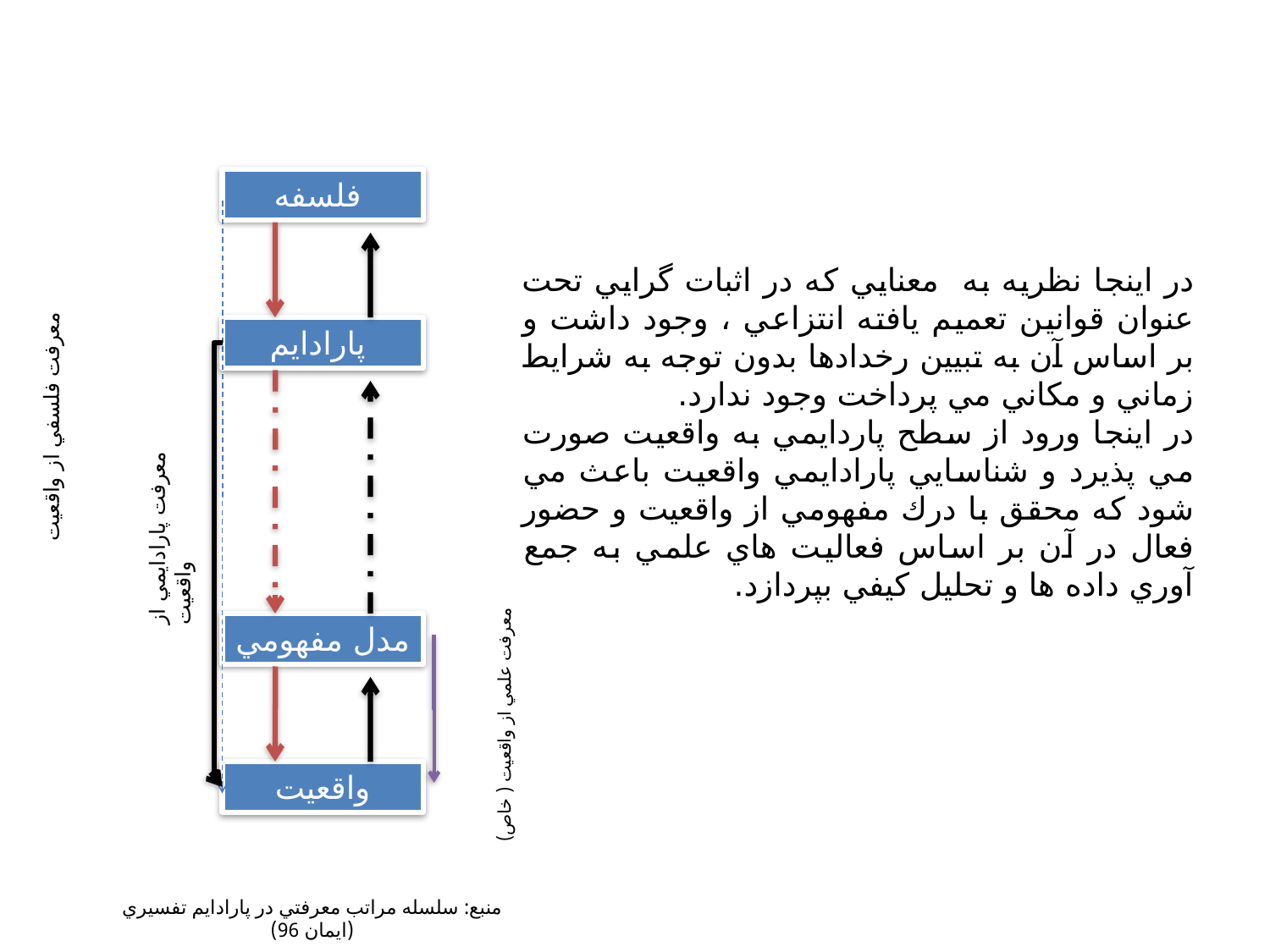

فلسفه
در اينجا نظريه به  معنايي كه در اثبات گرايي تحت عنوان قوانين تعميم يافته انتزاعي ، وجود داشت و بر اساس آن به تبيين رخدادها بدون توجه به شرايط زماني و مكاني مي پرداخت وجود ندارد.
در اينجا ورود از سطح پاردايمي به واقعيت صورت مي پذيرد و شناسايي پارادايمي واقعيت باعث مي شود كه محقق با درك مفهومي از واقعيت و حضور فعال در آن بر اساس فعاليت هاي علمي به جمع آوري داده ها و تحليل كيفي بپردازد.
پارادايم
معرفت فلسفي از واقعيت
معرفت پارادايمي از واقعيت
مدل مفهومي
معرفت علمي از واقعيت ( خاص)
واقعيت
منبع: سلسله مراتب معرفتي در پارادايم تفسيري (ايمان 96)